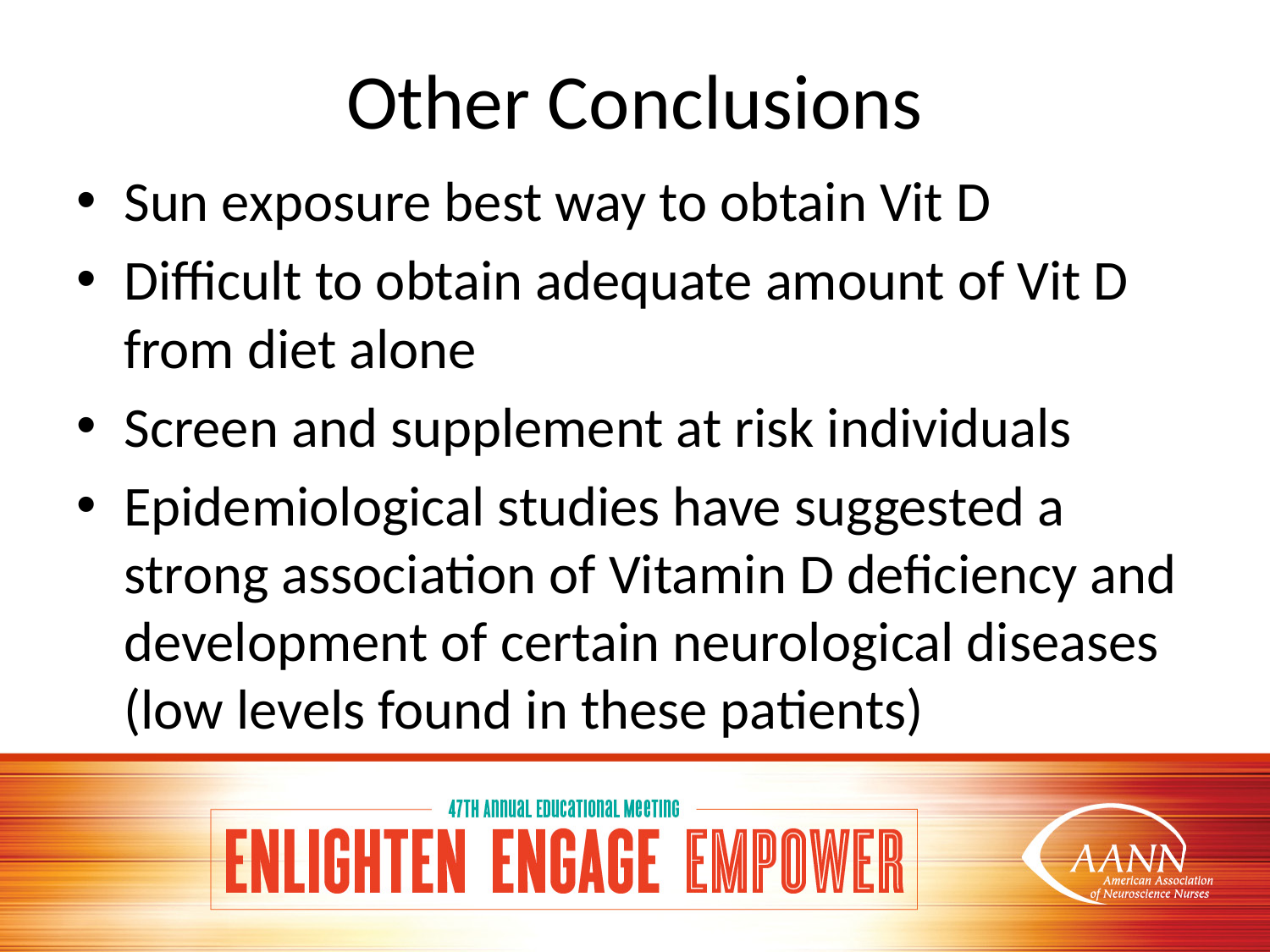

# Other Conclusions
Sun exposure best way to obtain Vit D
Difficult to obtain adequate amount of Vit D from diet alone
Screen and supplement at risk individuals
Epidemiological studies have suggested a strong association of Vitamin D deficiency and development of certain neurological diseases (low levels found in these patients)